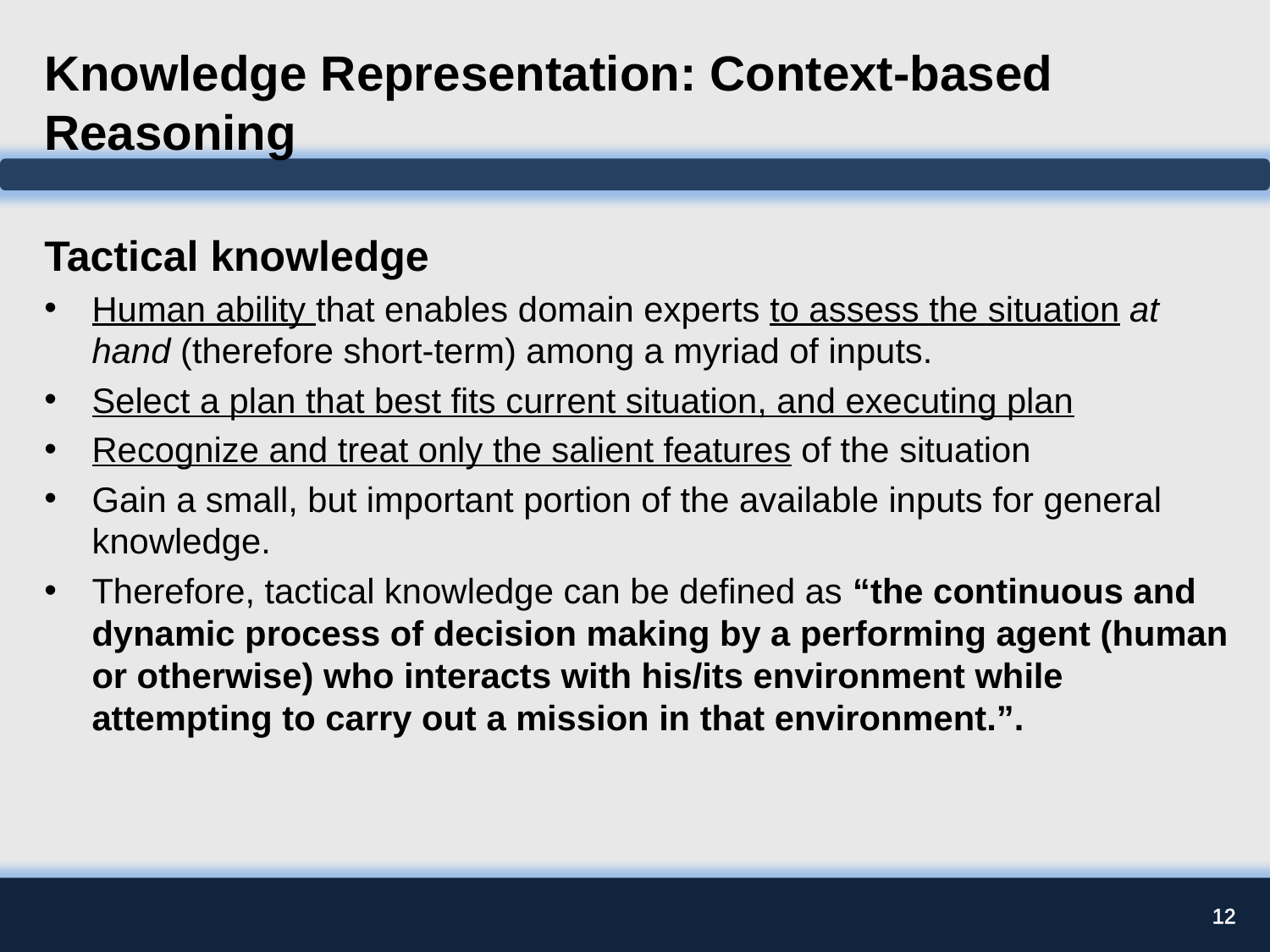

# Knowledge Representation: Context-based Reasoning
Tactical knowledge
Human ability that enables domain experts to assess the situation at hand (therefore short-term) among a myriad of inputs.
Select a plan that best fits current situation, and executing plan
Recognize and treat only the salient features of the situation
Gain a small, but important portion of the available inputs for general knowledge.
Therefore, tactical knowledge can be defined as “the continuous and dynamic process of decision making by a performing agent (human or otherwise) who interacts with his/its environment while attempting to carry out a mission in that environment.”.

12